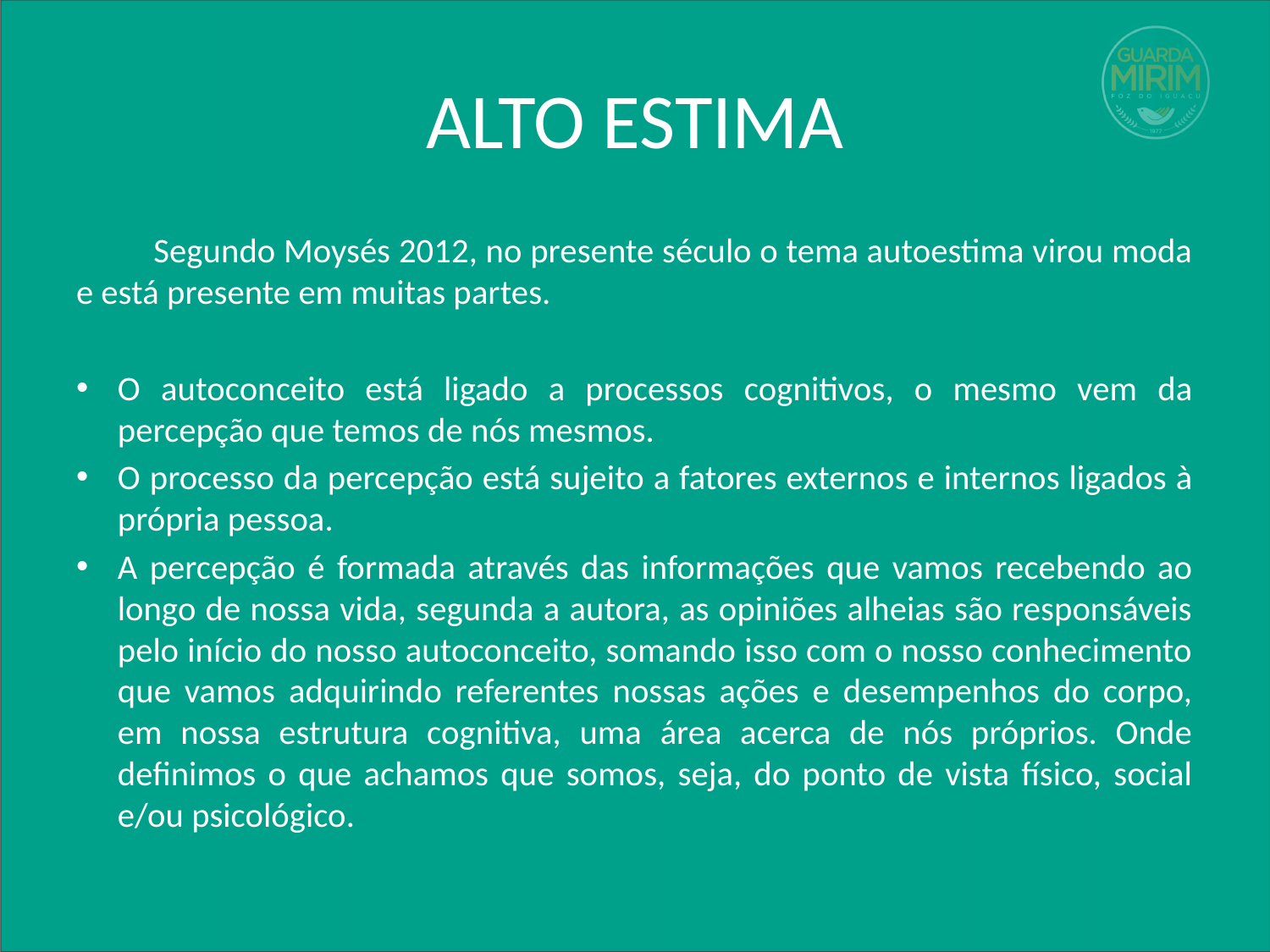

# ALTO ESTIMA
	Segundo Moysés 2012, no presente século o tema autoestima virou moda e está presente em muitas partes.

O autoconceito está ligado a processos cognitivos, o mesmo vem da percepção que temos de nós mesmos.
O processo da percepção está sujeito a fatores externos e internos ligados à própria pessoa.
A percepção é formada através das informações que vamos recebendo ao longo de nossa vida, segunda a autora, as opiniões alheias são responsáveis pelo início do nosso autoconceito, somando isso com o nosso conhecimento que vamos adquirindo referentes nossas ações e desempenhos do corpo, em nossa estrutura cognitiva, uma área acerca de nós próprios. Onde definimos o que achamos que somos, seja, do ponto de vista físico, social e/ou psicológico.